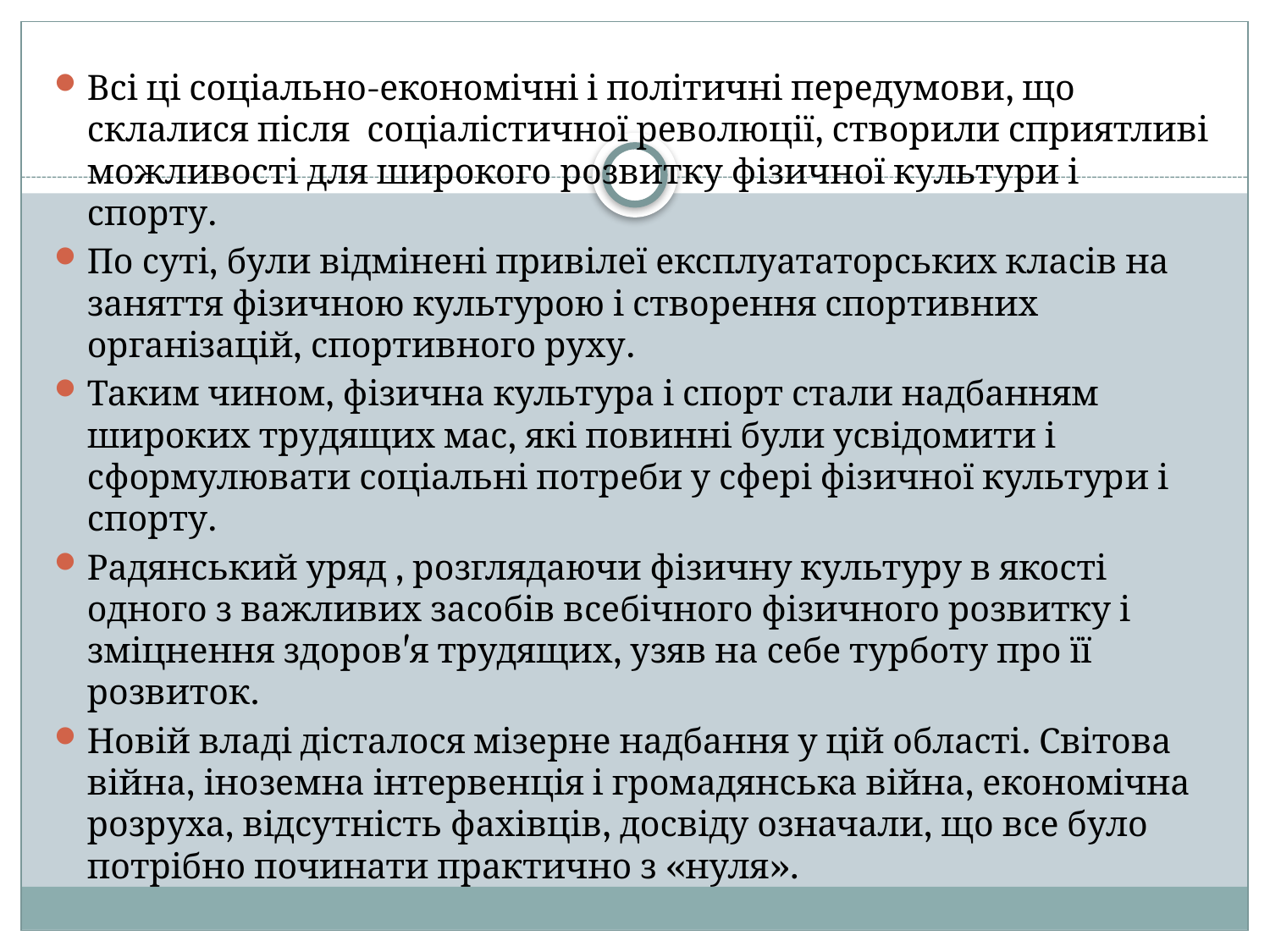

Всі ці соціально-економічні і політичні передумови, що склалися після  соціалістичної революції, створили сприятливі можливості для широкого розвитку фізичної культури і спорту.
По суті, були відмінені привілеї експлуататорських класів на заняття фізичною культурою і створення спортивних організацій, спортивного руху.
Таким чином, фізична культура і спорт стали надбанням широких тру­дящих мас, які повинні були усвідомити і сформулювати соціальні потреби у сфері фізичної культури і спорту.
Радянський уряд , розглядаючи фізичну культуру в якості одного з важливих засобів всебічного фізичного розвитку і зміцнення здоров'я трудящих, узяв на себе турботу про її розвиток.
Новій владі дісталося мізерне надбання у цій області. Світова війна, іноземна інтервенція і громадянська війна, економічна розруха, відсутність фахівців, досвіду означали, що все було потрібно починати практично з «нуля».